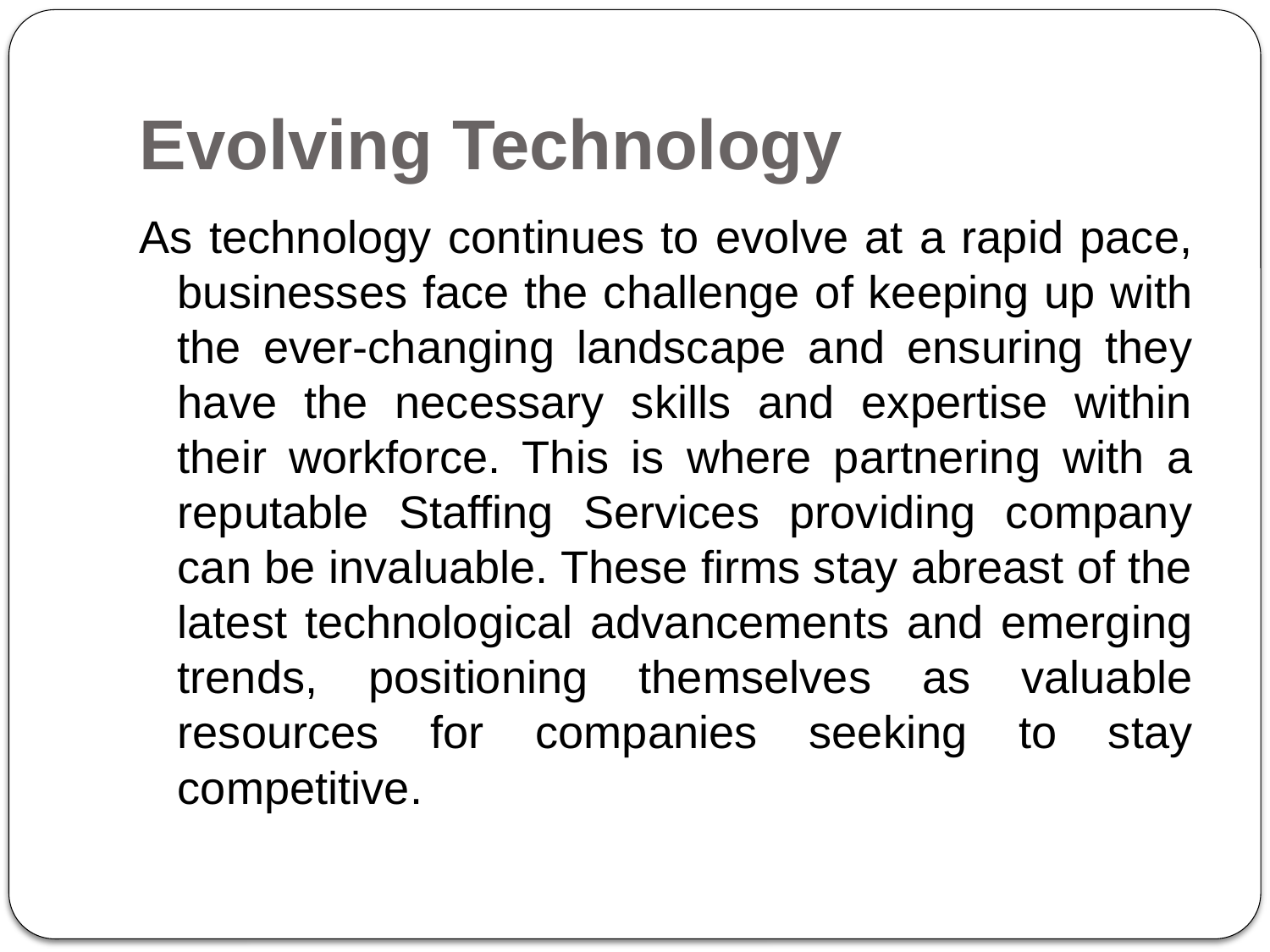

# Evolving Technology
As technology continues to evolve at a rapid pace, businesses face the challenge of keeping up with the ever-changing landscape and ensuring they have the necessary skills and expertise within their workforce. This is where partnering with a reputable Staffing Services providing company can be invaluable. These firms stay abreast of the latest technological advancements and emerging trends, positioning themselves as valuable resources for companies seeking to stay competitive.